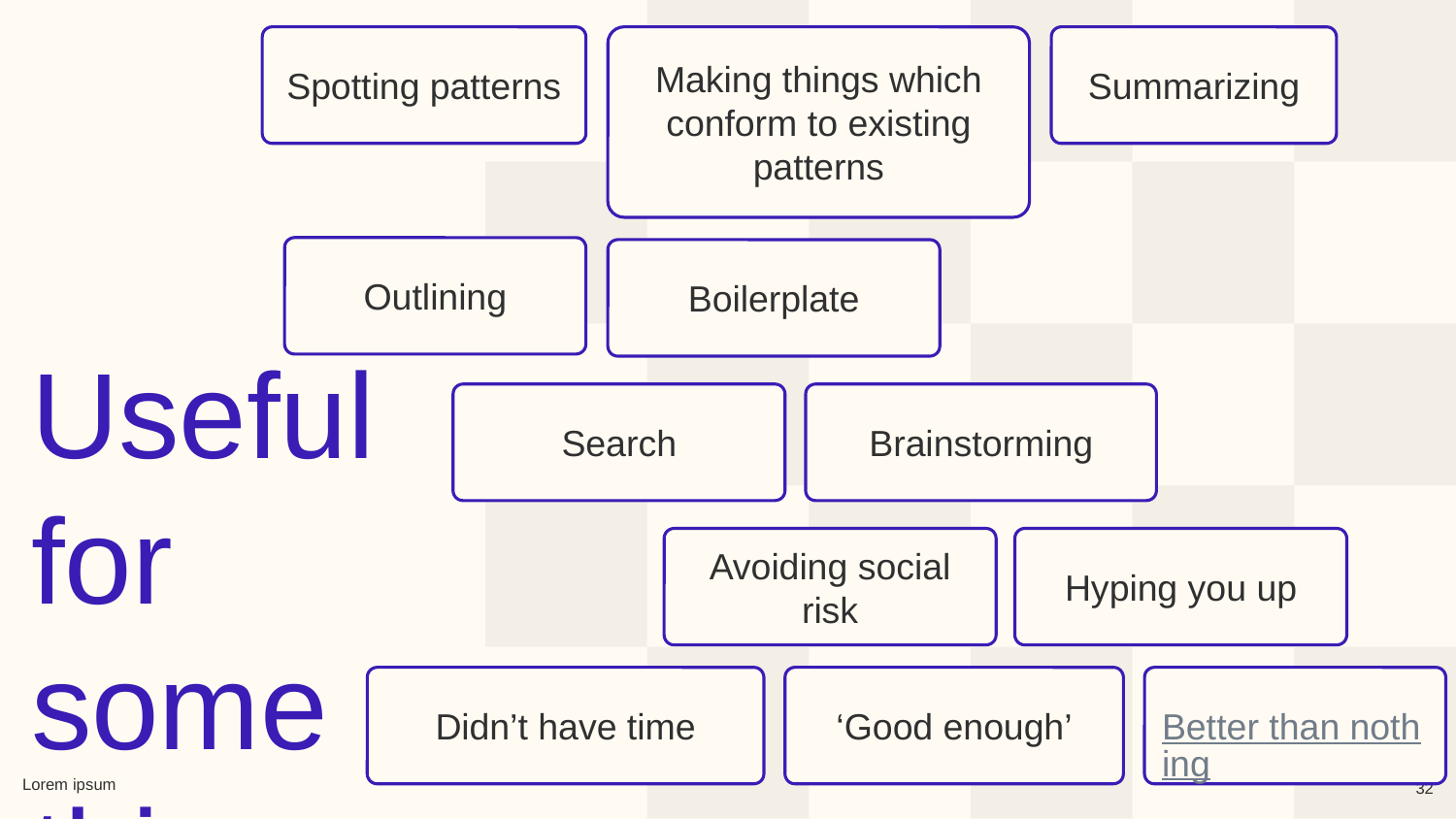

Spotting patterns
Making things which conform to existing patterns
Summarizing
Outlining
Boilerplate
# Useful for some things
Search
Brainstorming
Avoiding social risk
Hyping you up
Didn’t have time
‘Good enough’
Better than nothing
Lorem ipsum
32